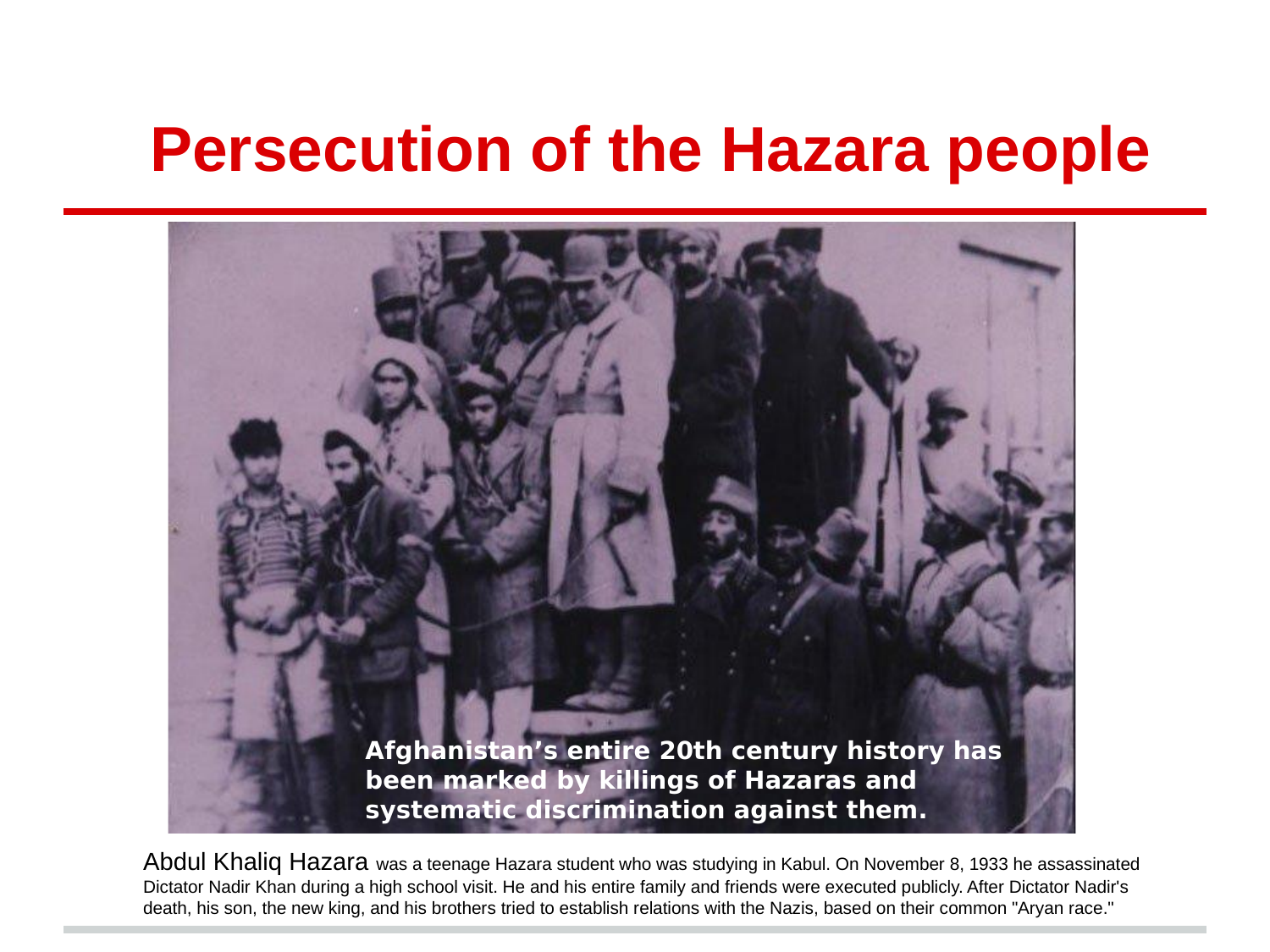

# Persecution of the Hazara people

Afghanistan’s entire 20th century history has been marked by killings of Hazaras and systematic discrimination against them.
Abdul Khaliq Hazara was a teenage Hazara student who was studying in Kabul. On November 8, 1933 he assassinated Dictator Nadir Khan during a high school visit. He and his entire family and friends were executed publicly. After Dictator Nadir's death, his son, the new king, and his brothers tried to establish relations with the Nazis, based on their common "Aryan race."